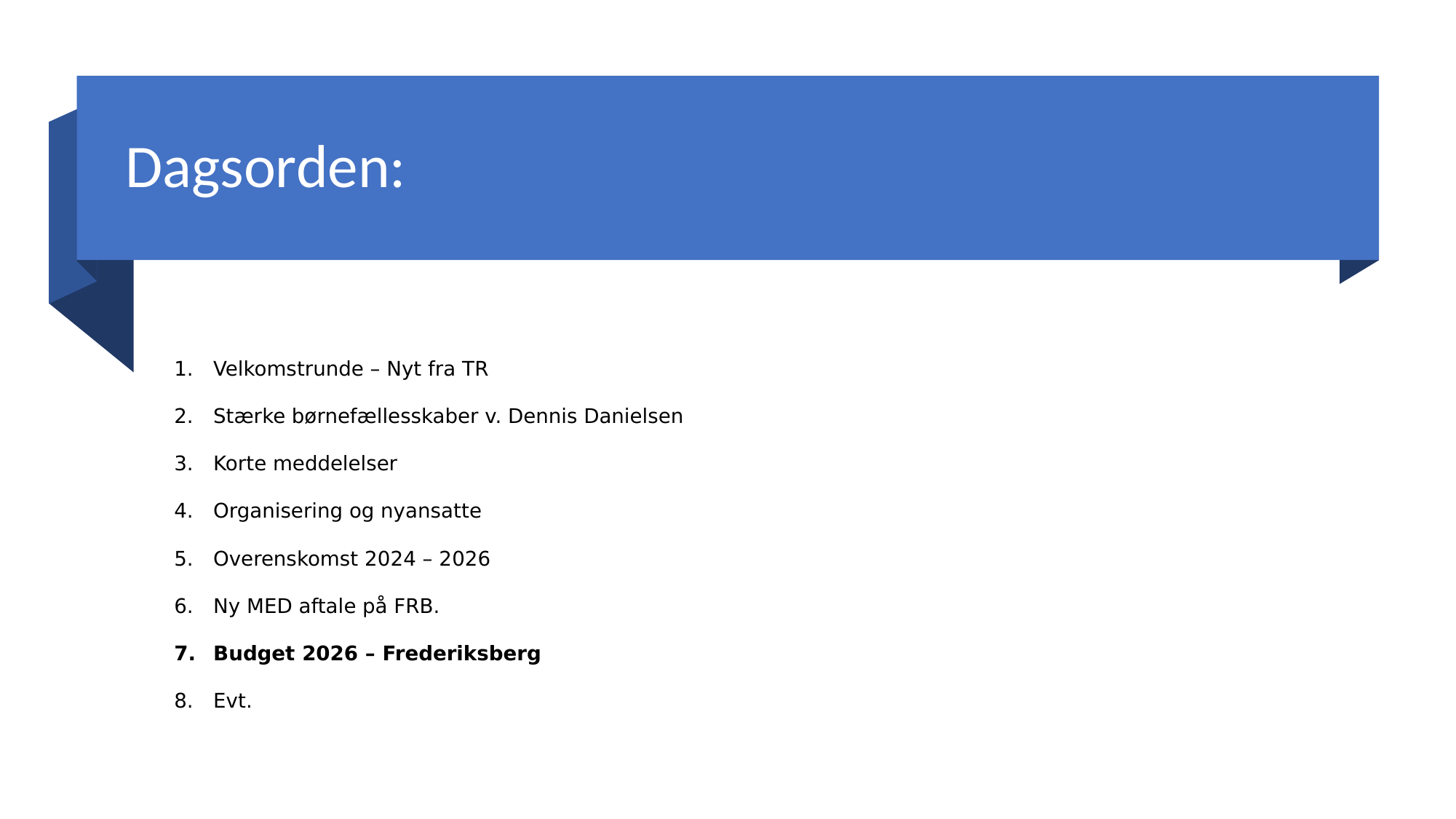

# Dagsorden:

Velkomstrunde – Nyt fra TR
Stærke børnefællesskaber v. Dennis Danielsen
Korte meddelelser
Organisering og nyansatte
Overenskomst 2024 – 2026
Ny MED aftale på FRB.
Budget 2026 – Frederiksberg
Evt.